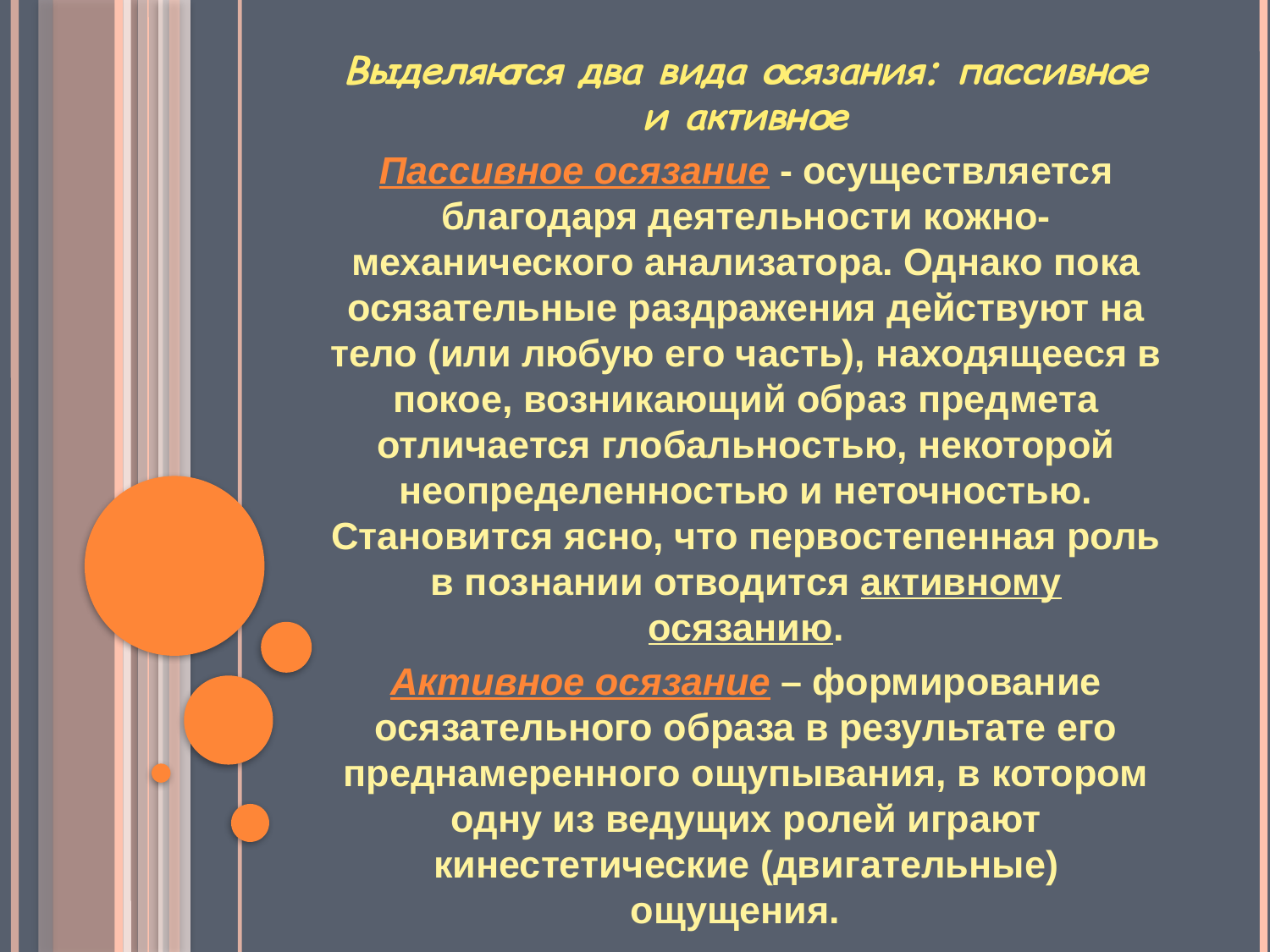

Выделяются два вида осязания: пассивное и активное
Пассивное осязание - осуществляется благодаря деятельности кожно-механического анализатора. Однако пока осязательные раздражения действуют на тело (или любую его часть), находящееся в покое, возникающий образ предмета отличается глобальностью, некоторой неопределенностью и неточностью. Становится ясно, что первостепенная роль в познании отводится активному осязанию.
Активное осязание – формирование осязательного образа в результате его преднамеренного ощупывания, в котором одну из ведущих ролей играют кинестетические (двигательные) ощущения.